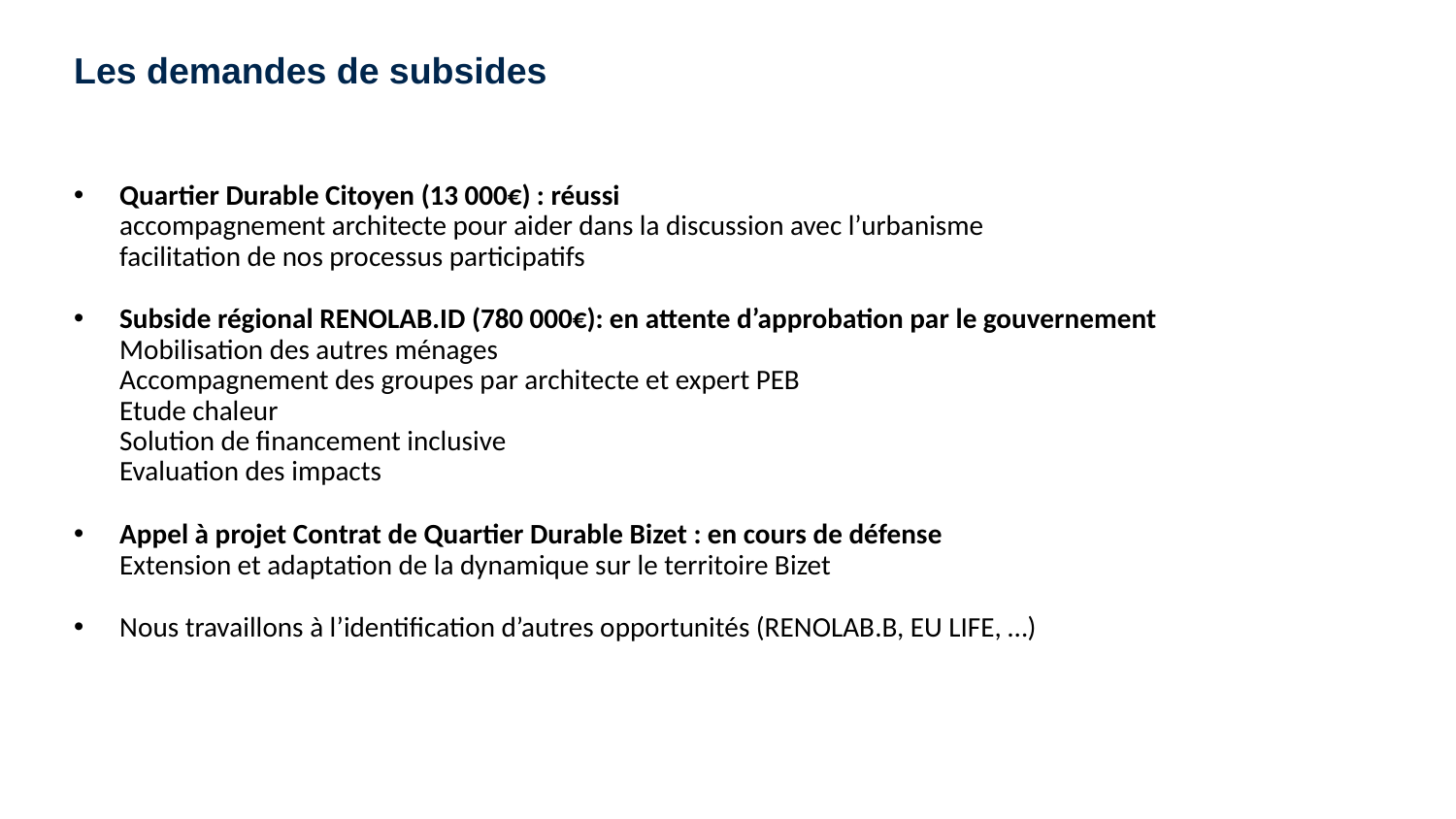

Les demandes de subsides
Quartier Durable Citoyen (13 000€) : réussi
accompagnement architecte pour aider dans la discussion avec l’urbanisme
facilitation de nos processus participatifs
Subside régional RENOLAB.ID (780 000€): en attente d’approbation par le gouvernement
Mobilisation des autres ménages
Accompagnement des groupes par architecte et expert PEB
Etude chaleur
Solution de financement inclusive
Evaluation des impacts
Appel à projet Contrat de Quartier Durable Bizet : en cours de défense
Extension et adaptation de la dynamique sur le territoire Bizet
Nous travaillons à l’identification d’autres opportunités (RENOLAB.B, EU LIFE, …)